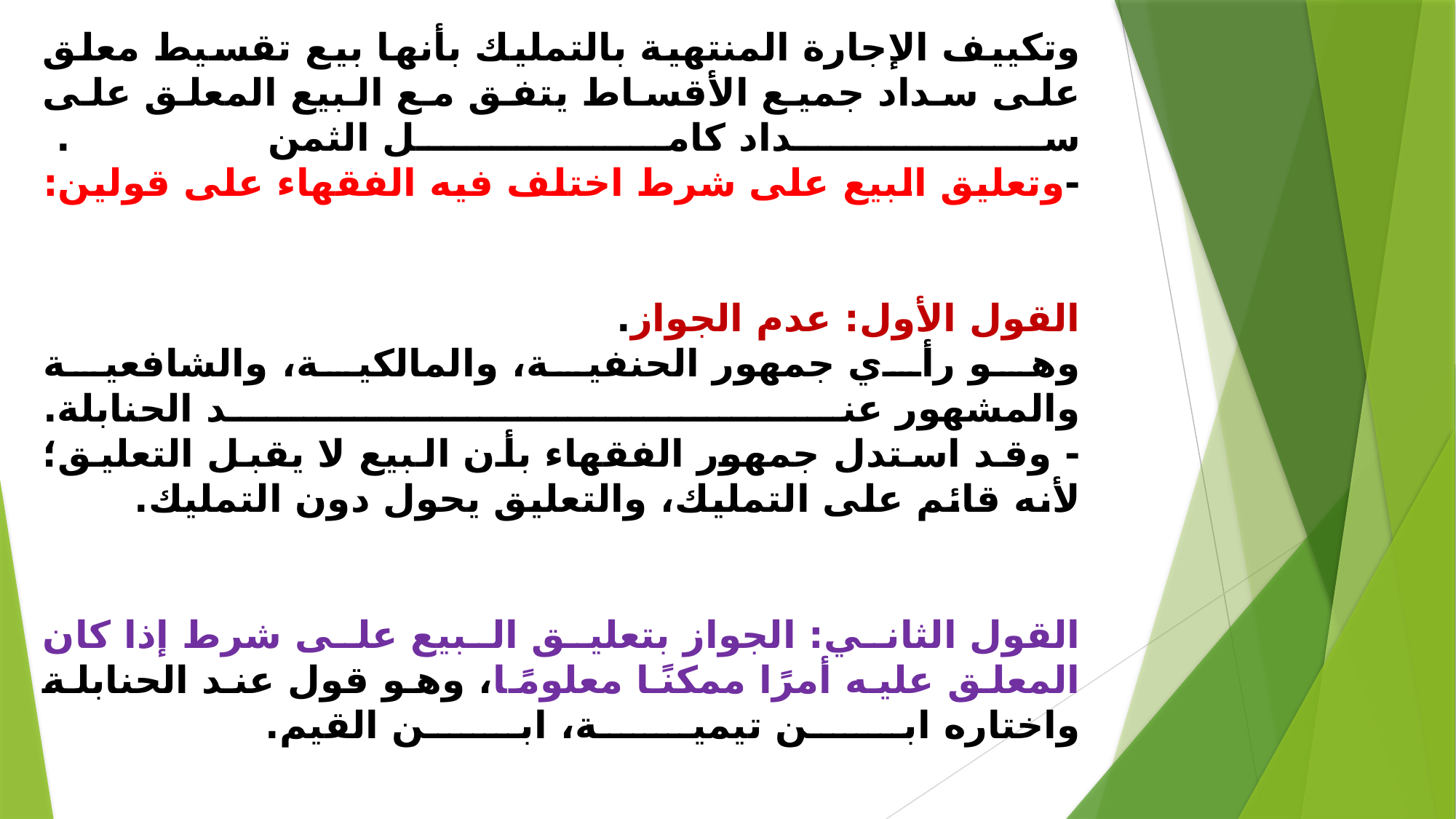

# وتكييف الإجارة المنتهية بالتمليك بأنها بيع تقسيط معلق على سداد جميع الأقساط يتفق مع البيع المعلق على سداد كامل الثمن.              . -وتعليق البيع على شرط اختلف فيه الفقهاء على قولين: القول الأول: عدم الجواز.                     . وهو رأي جمهور الحنفية، والمالكية، والشافعية والمشهور عند الحنابلة. - وقد استدل جمهور الفقهاء بأن البيع لا يقبل التعليق؛ لأنه قائم على التمليك، والتعليق يحول دون التمليك.                         . القول الثاني: الجواز بتعليق البيع على شرط إذا كان المعلق عليه أمرًا ممكنًا معلومًا، وهو قول عند الحنابلة واختاره ابن تيمية، ابن القيم. .